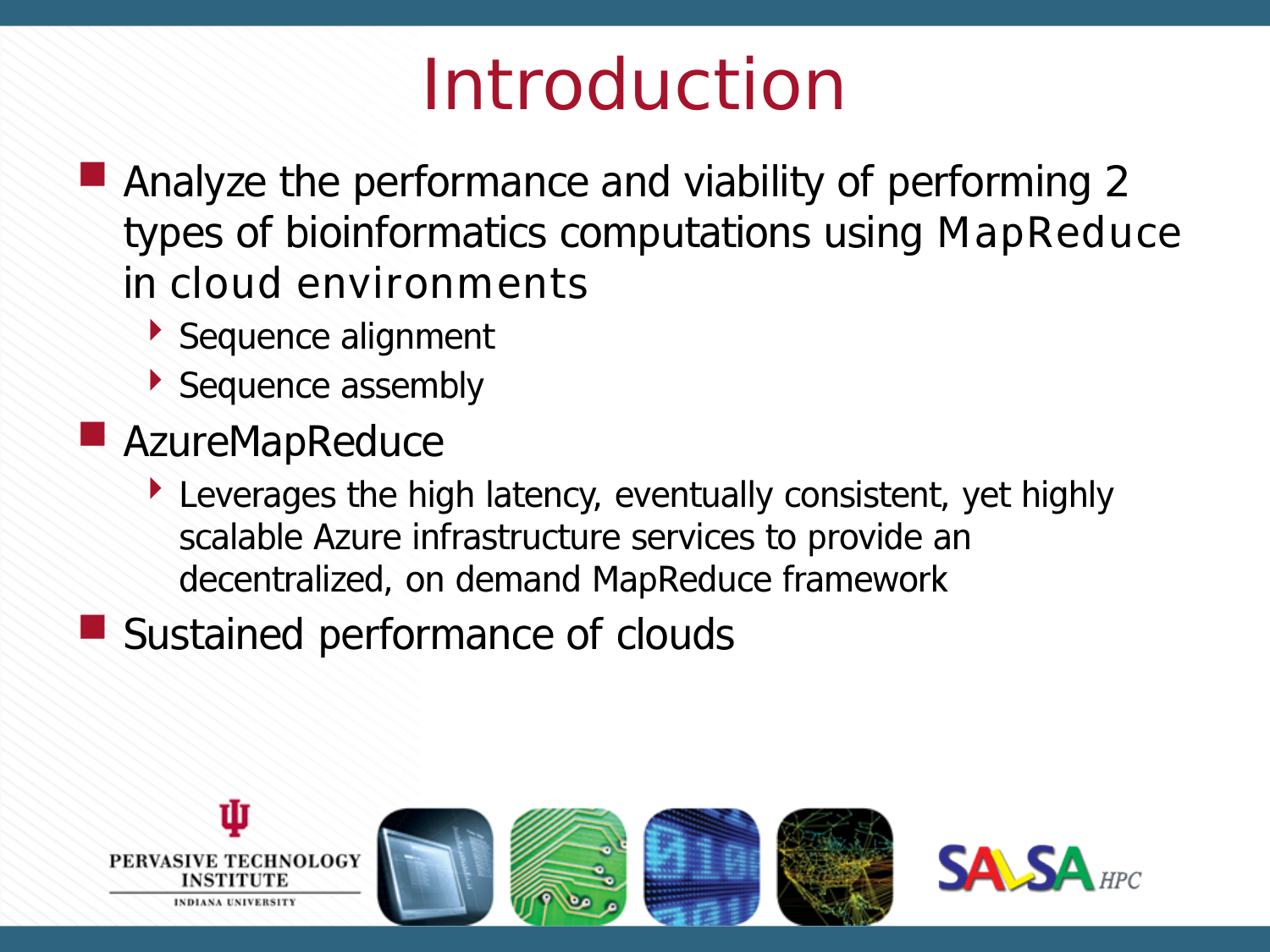

# Introduction
Analyze the performance and viability of performing 2 types of bioinformatics computations using MapReduce in cloud environments
Sequence alignment
Sequence assembly
AzureMapReduce
Leverages the high latency, eventually consistent, yet highly scalable Azure infrastructure services to provide an decentralized, on demand MapReduce framework
Sustained performance of clouds